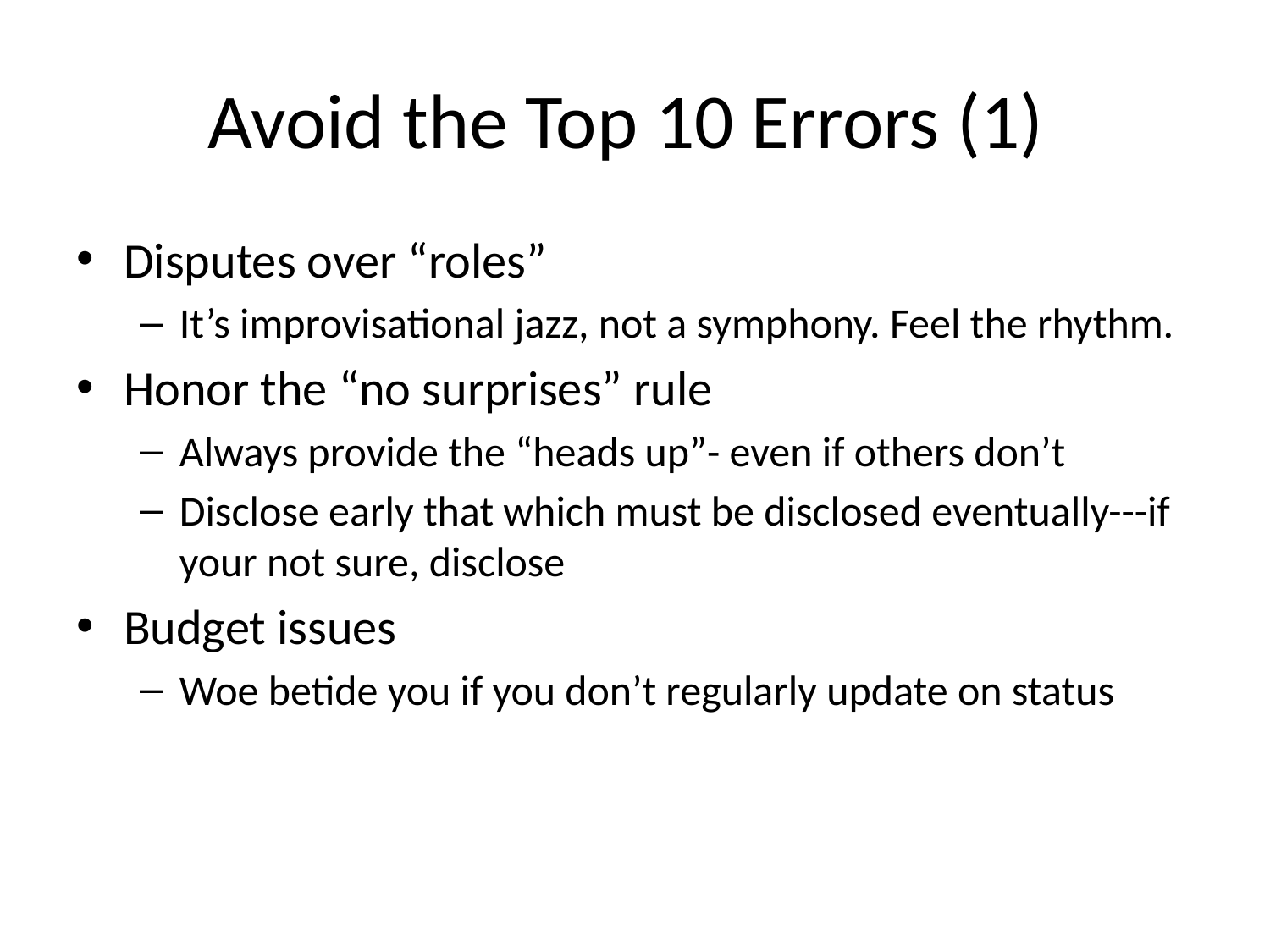

# Avoid the Top 10 Errors (1)
Disputes over “roles”
It’s improvisational jazz, not a symphony. Feel the rhythm.
Honor the “no surprises” rule
Always provide the “heads up”- even if others don’t
Disclose early that which must be disclosed eventually---if your not sure, disclose
Budget issues
Woe betide you if you don’t regularly update on status